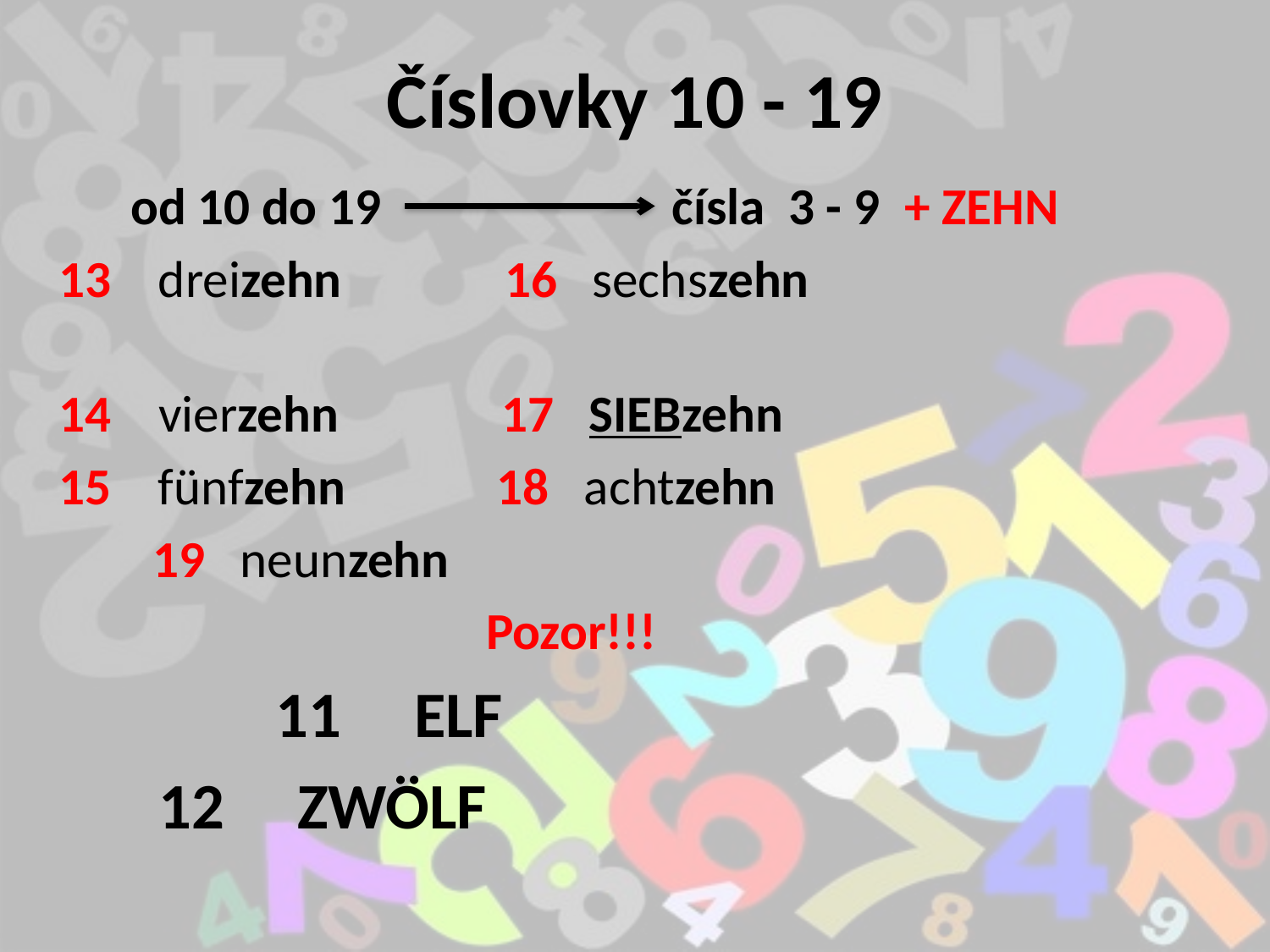

# Číslovky 10 - 19
    od 10 do 19                         čísla  3 - 9  + ZEHN
    13    dreizehn              16   sechszehn
    14    vierzehn              17   SIEBzehn
    15    fünfzehn             18   achtzehn
    				  19   neunzehn
Pozor!!!
                  11     ELF
		  12     ZWÖLF